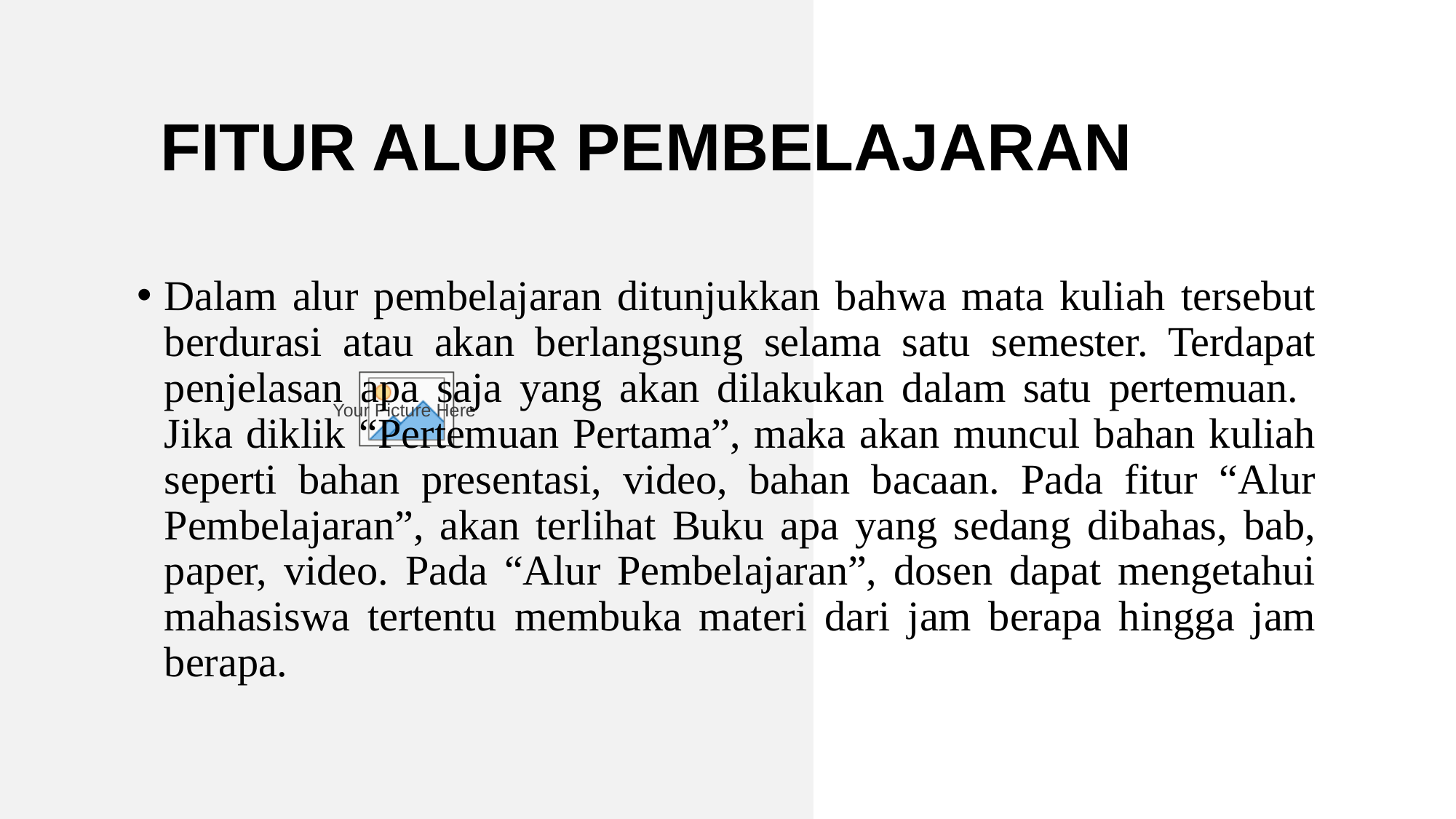

FITUR ALUR PEMBELAJARAN
Dalam alur pembelajaran ditunjukkan bahwa mata kuliah tersebut berdurasi atau akan berlangsung selama satu semester. Terdapat penjelasan apa saja yang akan dilakukan dalam satu pertemuan.  Jika diklik “Pertemuan Pertama”, maka akan muncul bahan kuliah seperti bahan presentasi, video, bahan bacaan. Pada fitur “Alur Pembelajaran”, akan terlihat Buku apa yang sedang dibahas, bab, paper, video. Pada “Alur Pembelajaran”, dosen dapat mengetahui mahasiswa tertentu membuka materi dari jam berapa hingga jam berapa.